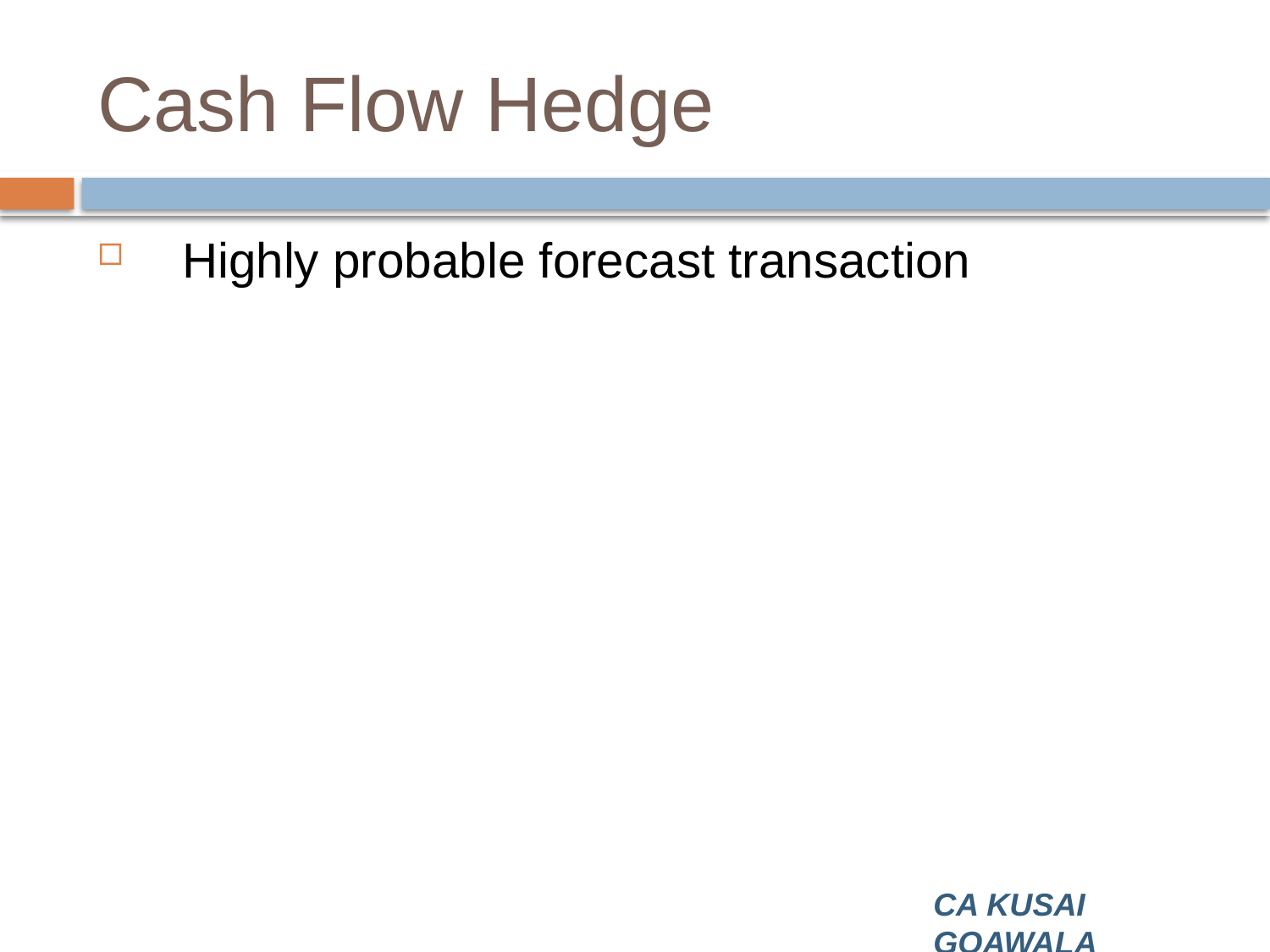

# Cash Flow Hedge
Highly probable forecast transaction
CA KUSAI GOAWALA